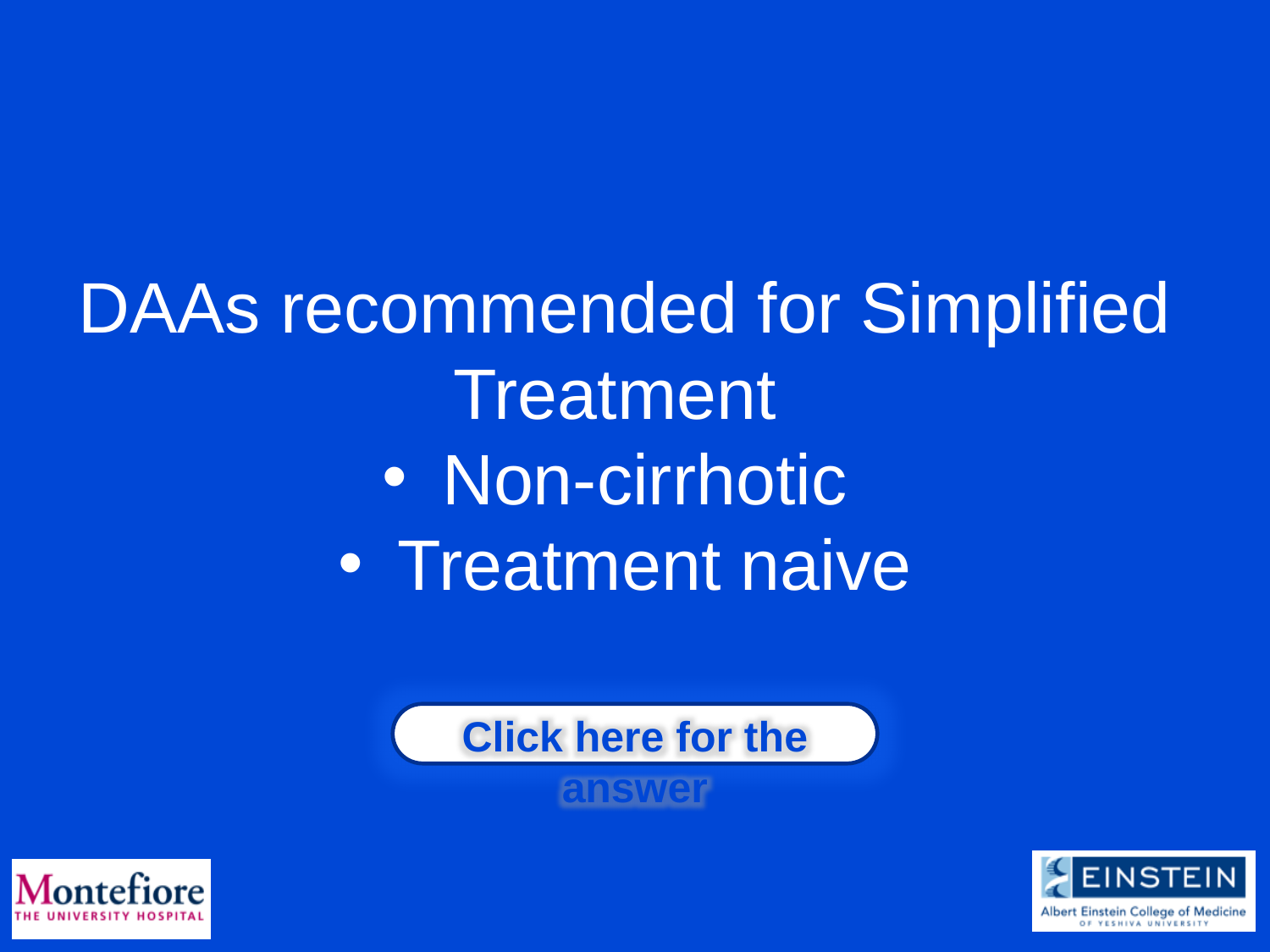

DAAs recommended for Simplified Treatment
Non-cirrhotic
Treatment naive
Click here for the answer